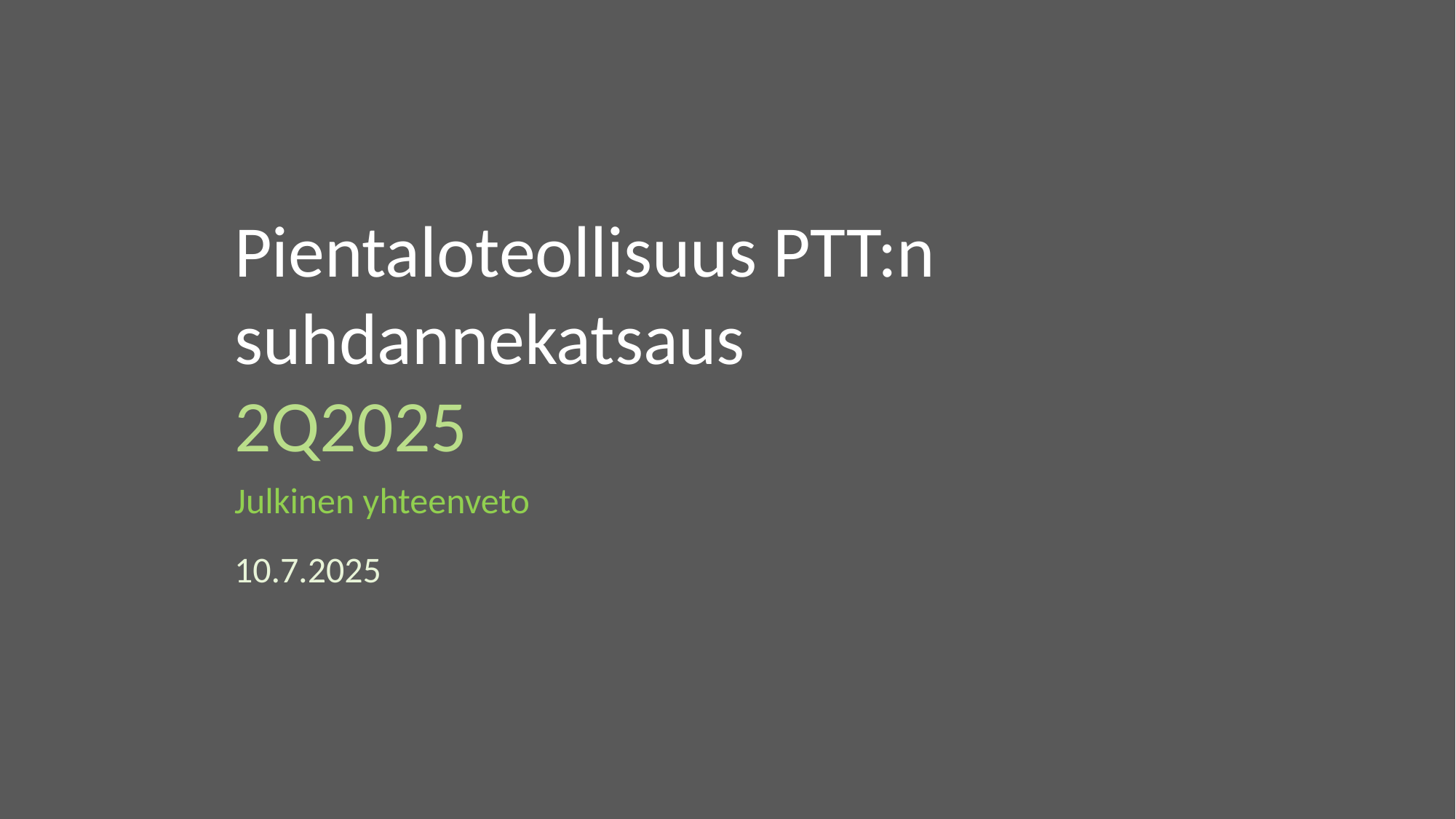

Pientaloteollisuus PTT:n suhdannekatsaus
2Q2025
Julkinen yhteenveto
10.7.2025